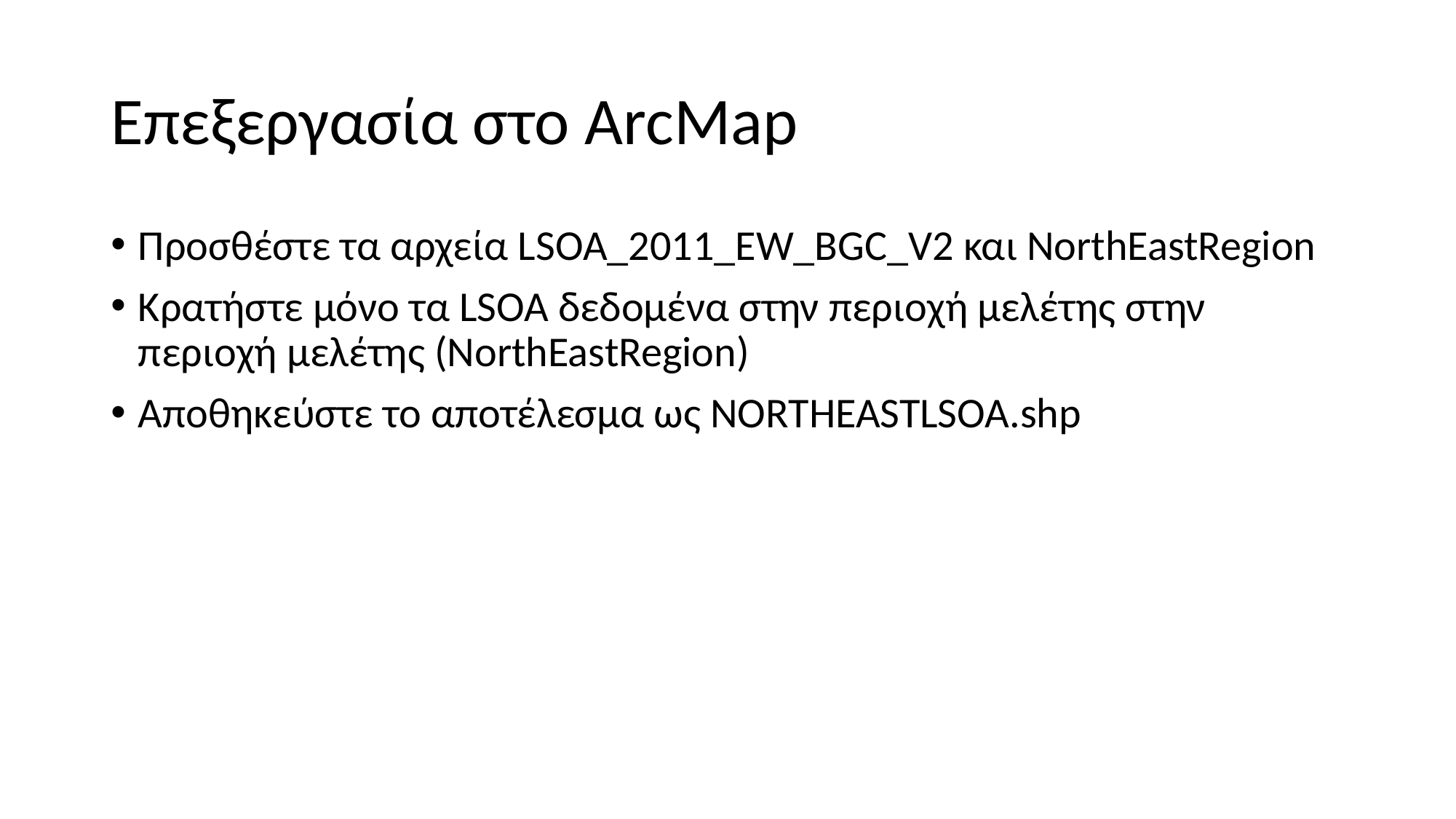

# Επεξεργασία στο ArcMap
Προσθέστε τα αρχεία LSOA_2011_EW_BGC_V2 και NorthEastRegion
Κρατήστε μόνο τα LSOA δεδομένα στην περιοχή μελέτης στην περιοχή μελέτης (NorthEastRegion)
Αποθηκεύστε το αποτέλεσμα ως NORTHEASTLSOA.shp